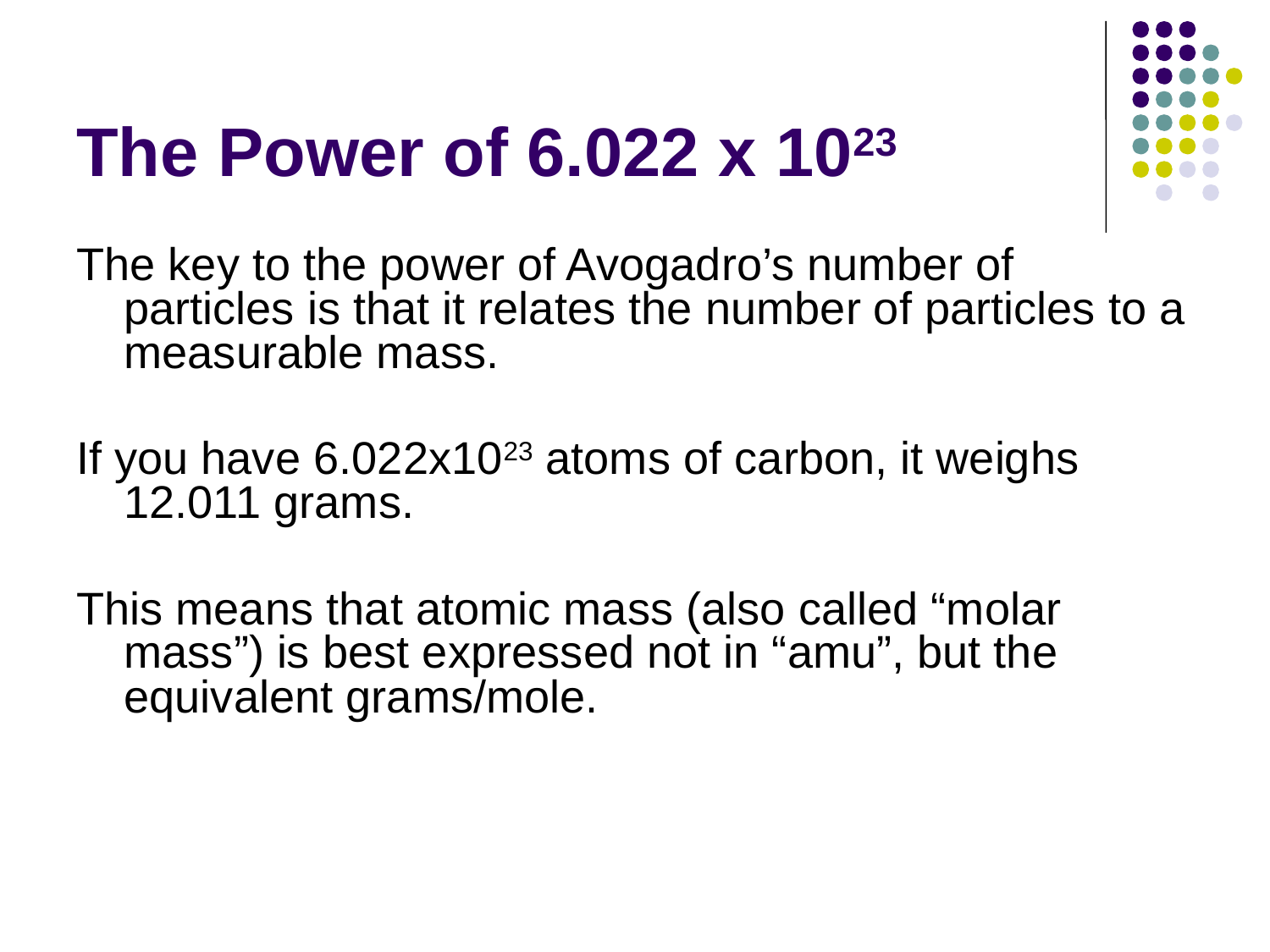

# The Power of 6.022 x 1023
The key to the power of Avogadro’s number of particles is that it relates the number of particles to a measurable mass.

If you have 6.022x1023 atoms of carbon, it weighs 12.011 grams.

This means that atomic mass (also called “molar mass”) is best expressed not in “amu”, but the equivalent grams/mole.